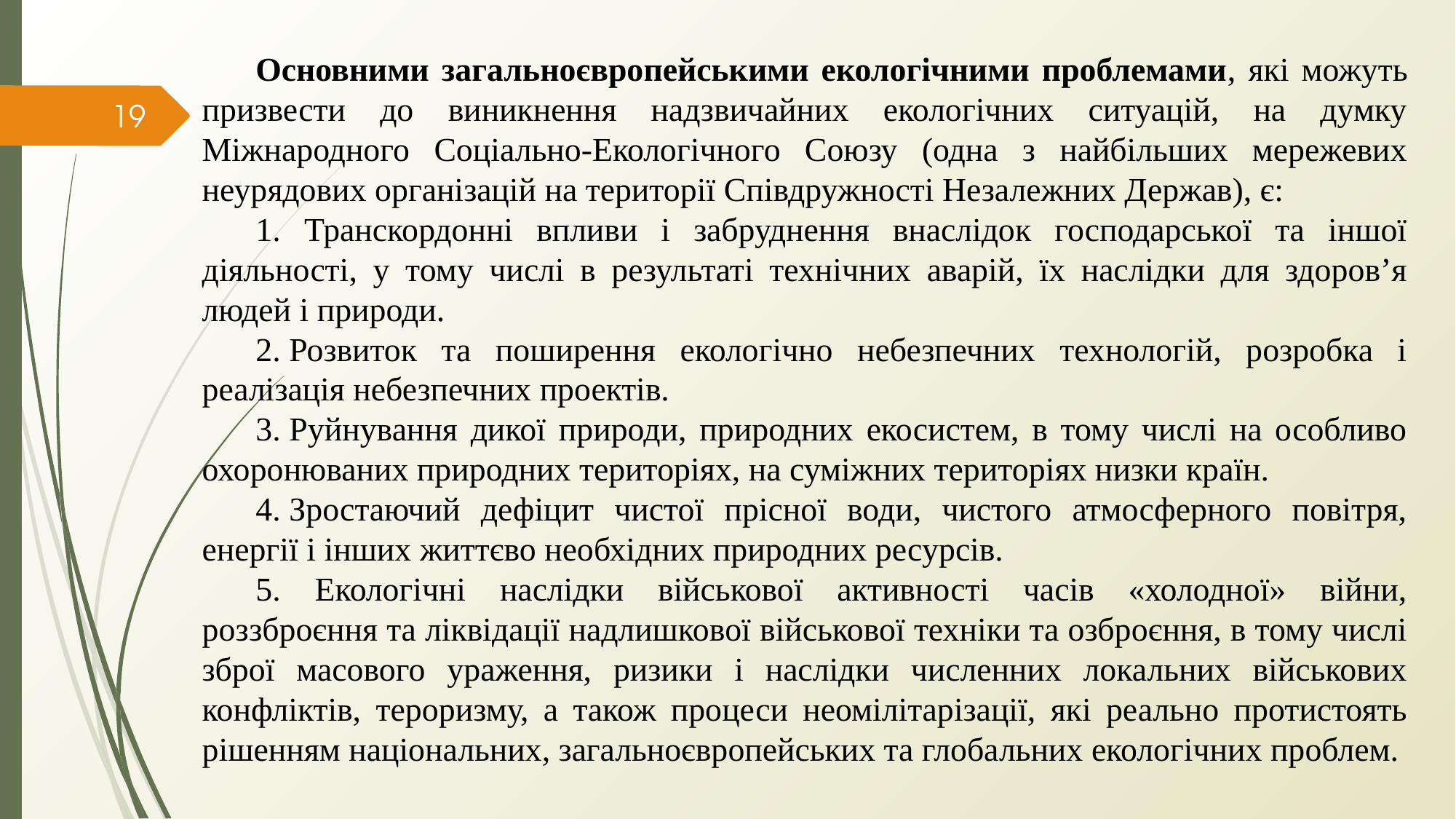

Основними загальноєвропейськими екологічними проблемами, які можуть призвести до виникнення надзвичайних екологічних ситуацій, на думку Міжнародного Соціально-Екологічного Союзу (одна з найбільших мережевих неурядових організацій на території Співдружності Незалежних Держав), є:
1. Транскордонні впливи і забруднення внаслідок господарської та іншої діяльності, у тому числі в результаті технічних аварій, їх наслідки для здоров’я людей і природи.
2. Розвиток та поширення екологічно небезпечних технологій, розробка і реалізація небезпечних проектів.
3. Руйнування дикої природи, природних екосистем, в тому числі на особливо охоронюваних природних територіях, на суміжних територіях низки країн.
4. Зростаючий дефіцит чистої прісної води, чистого атмосферного повітря, енергії і інших життєво необхідних природних ресурсів.
5. Екологічні наслідки військової активності часів «холодної» війни, роззброєння та ліквідації надлишкової військової техніки та озброєння, в тому числі зброї масового ураження, ризики і наслідки численних локальних військових конфліктів, тероризму, а також процеси неомілітарізації, які реально протистоять рішенням національних, загальноєвропейських та глобальних екологічних проблем.
19